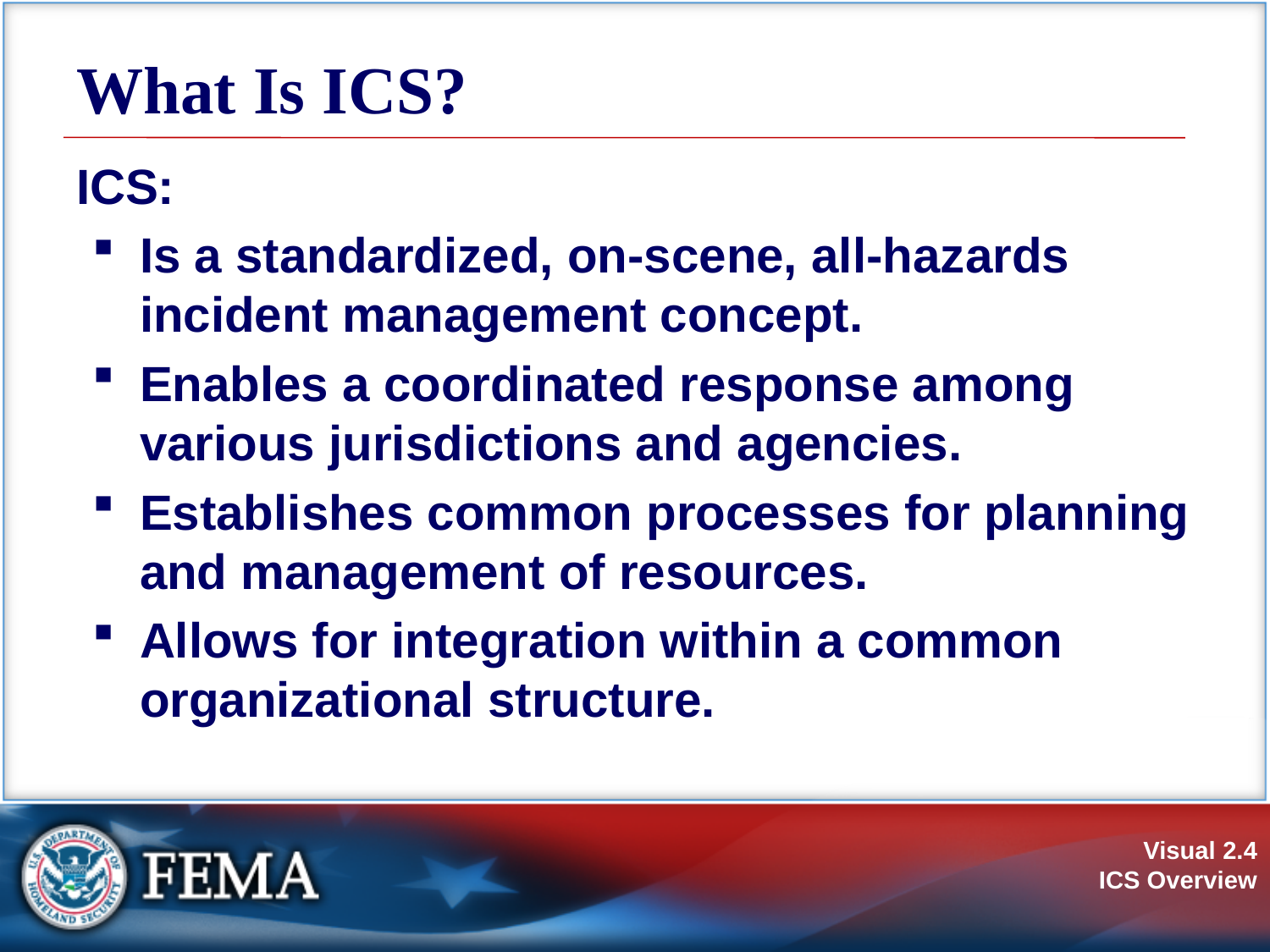

# What Is ICS?
ICS:
Is a standardized, on-scene, all-hazards incident management concept.
Enables a coordinated response among various jurisdictions and agencies.
Establishes common processes for planning and management of resources.
Allows for integration within a common organizational structure.